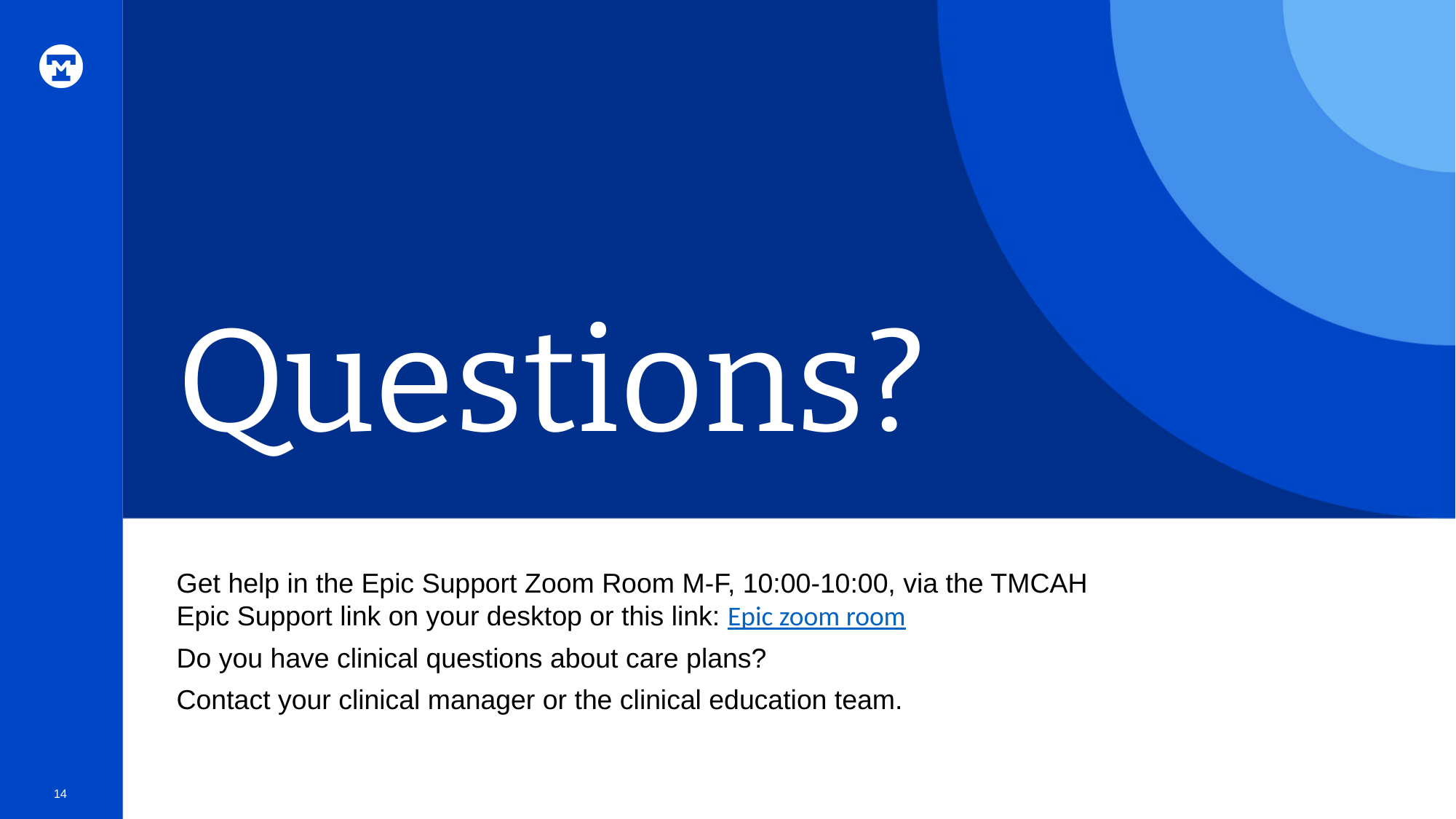

# Questions?
Get help in the Epic Support Zoom Room M-F, 10:00-10:00, via the TMCAH Epic Support link on your desktop or this link: Epic zoom room
Do you have clinical questions about care plans?
Contact your clinical manager or the clinical education team.

14